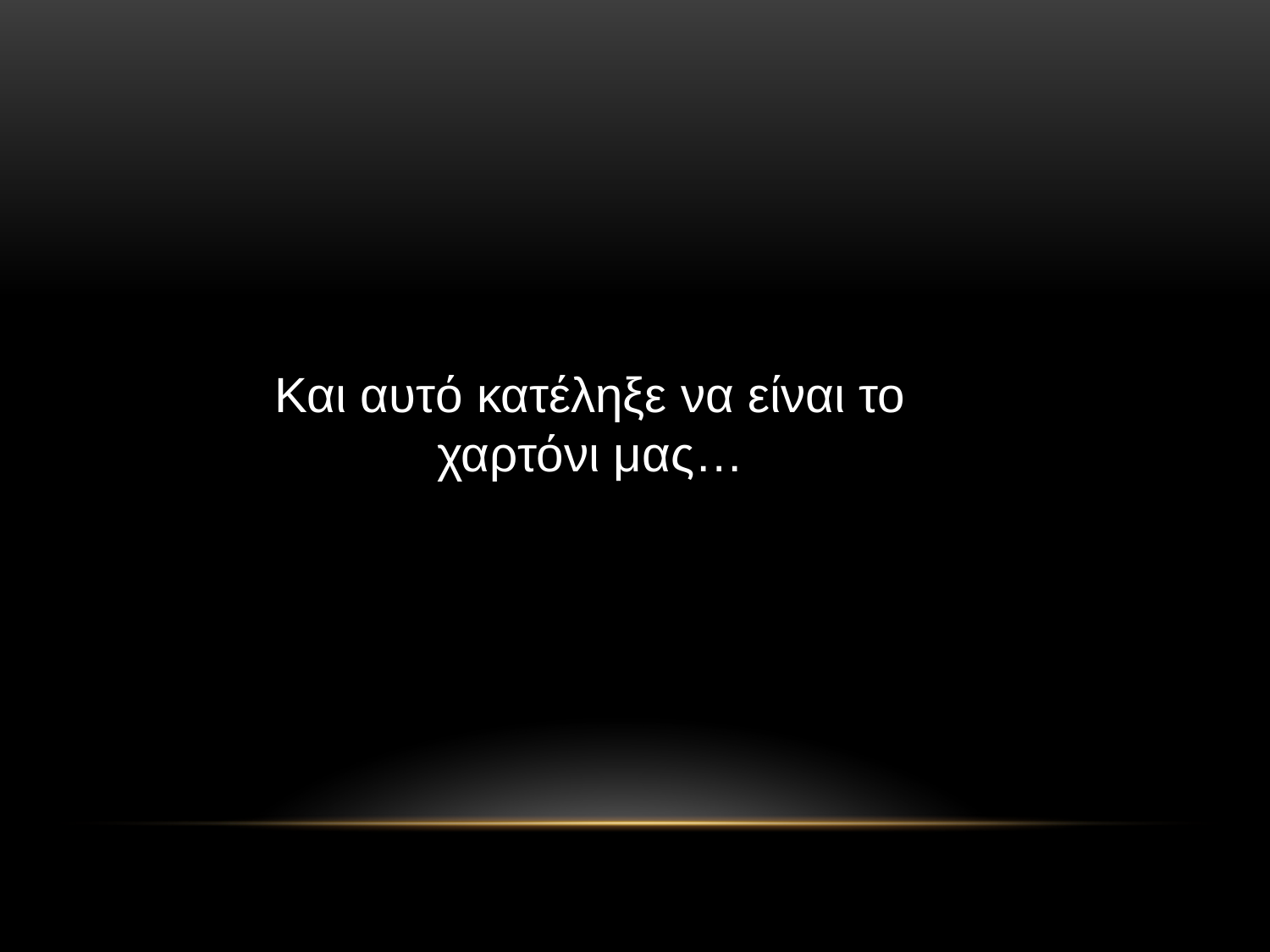

Και αυτό κατέληξε να είναι το χαρτόνι μας…